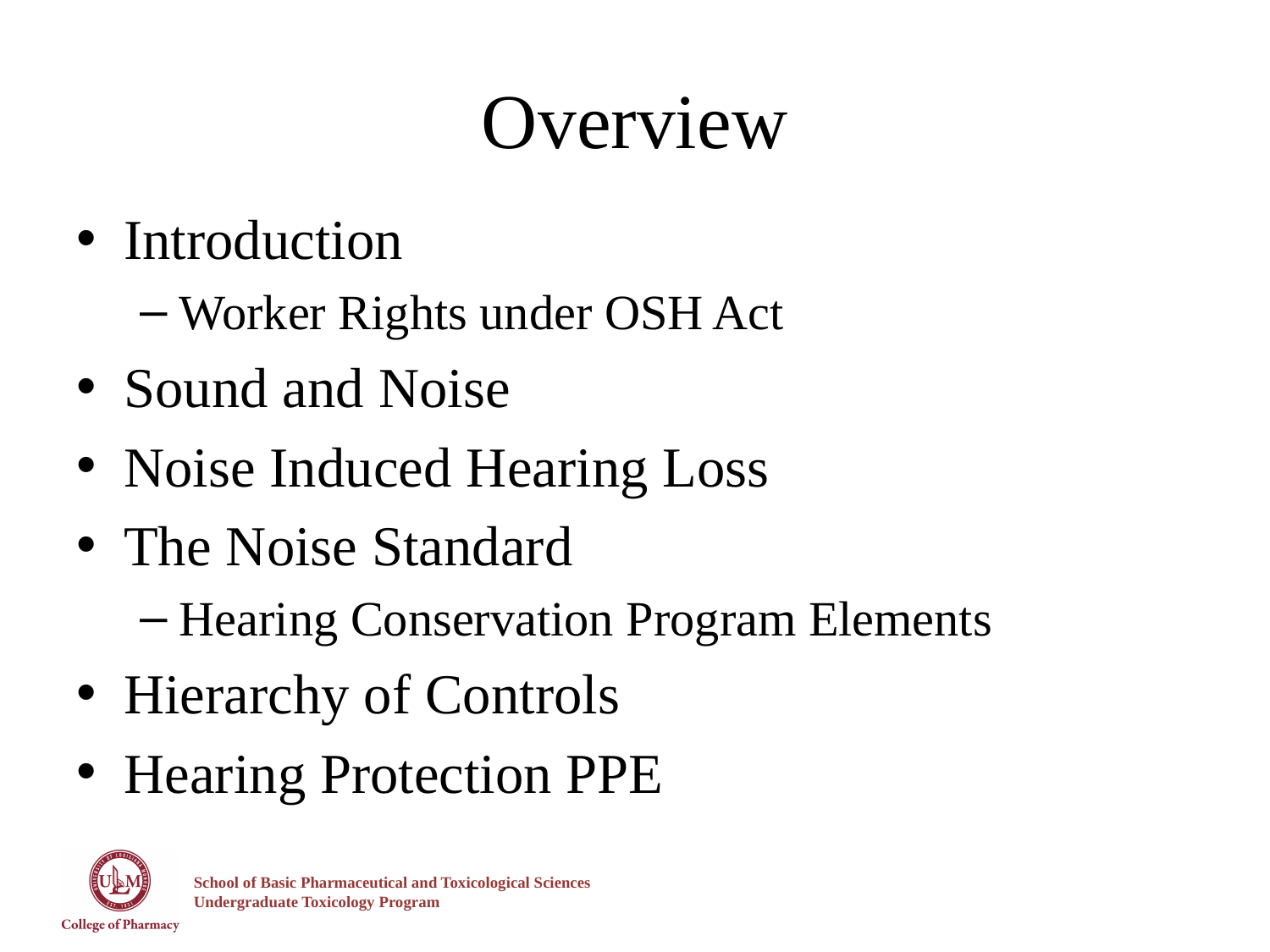

# Overview
Introduction
Worker Rights under OSH Act
Sound and Noise
Noise Induced Hearing Loss
The Noise Standard
Hearing Conservation Program Elements
Hierarchy of Controls
Hearing Protection PPE